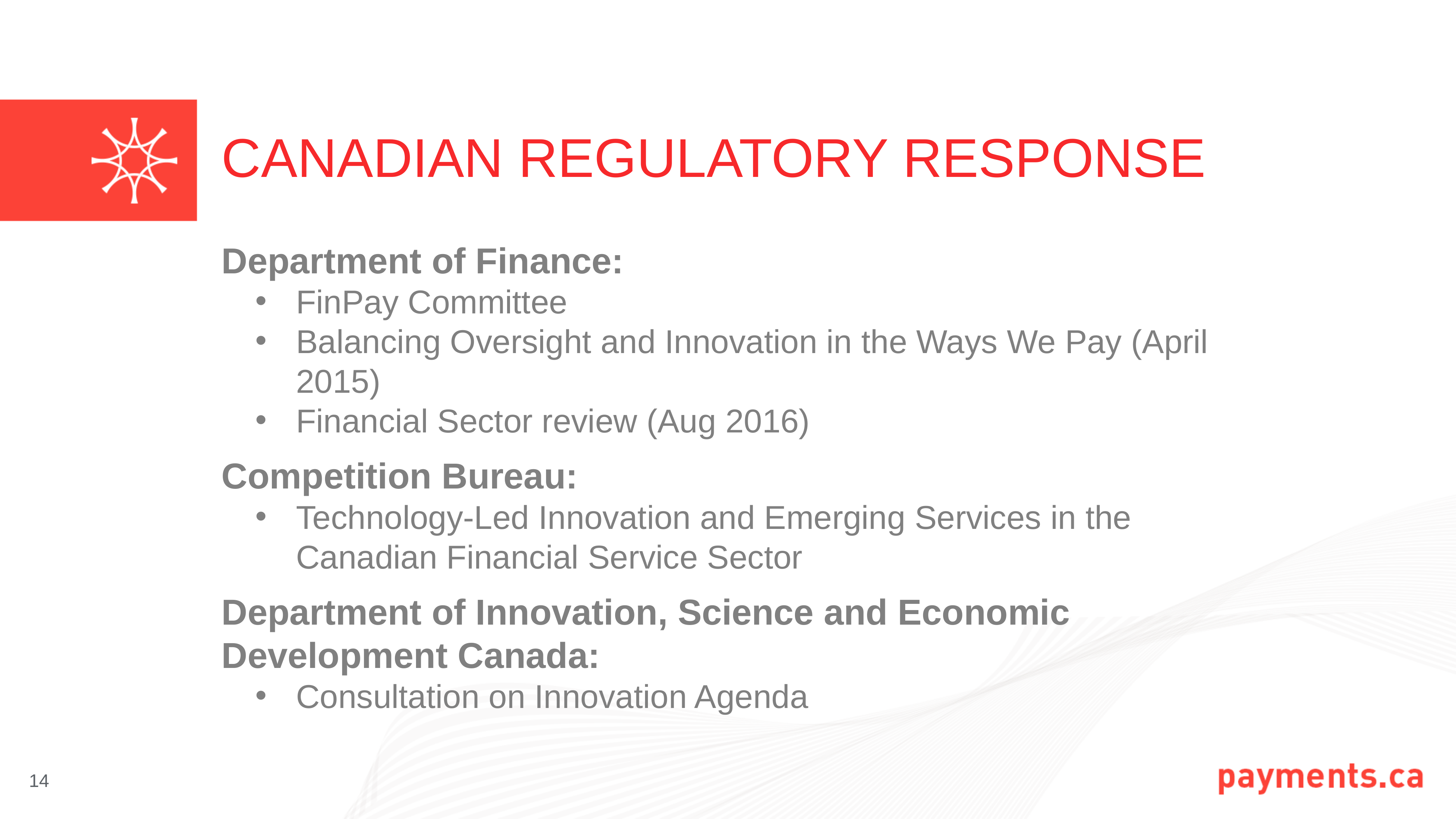

# CANADIAN Regulatory response
Department of Finance:
FinPay Committee
Balancing Oversight and Innovation in the Ways We Pay (April 2015)
Financial Sector review (Aug 2016)
Competition Bureau:
Technology-Led Innovation and Emerging Services in the Canadian Financial Service Sector
Department of Innovation, Science and Economic Development Canada:
Consultation on Innovation Agenda

14